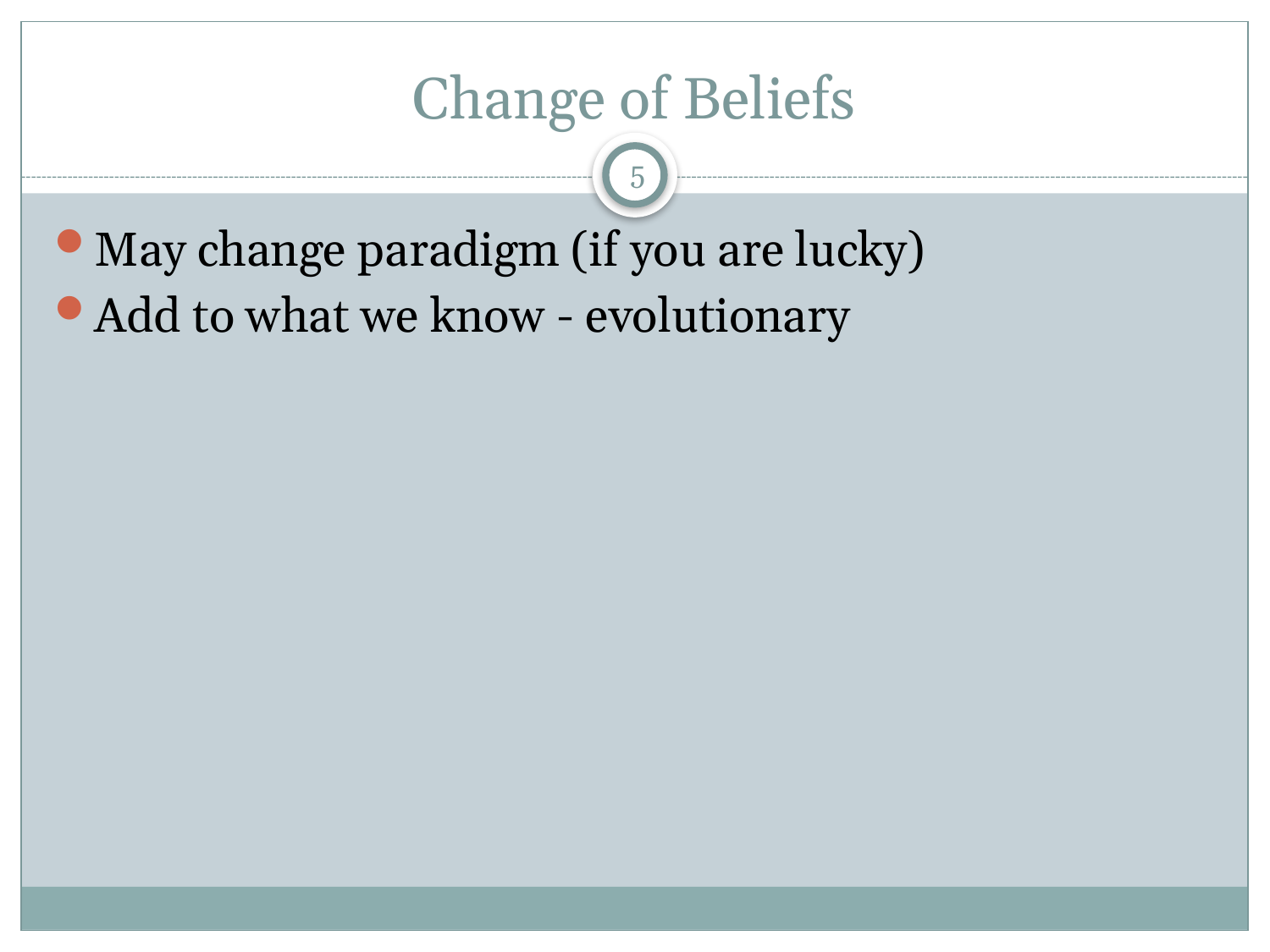

# Change of Beliefs
5
May change paradigm (if you are lucky)
Add to what we know - evolutionary